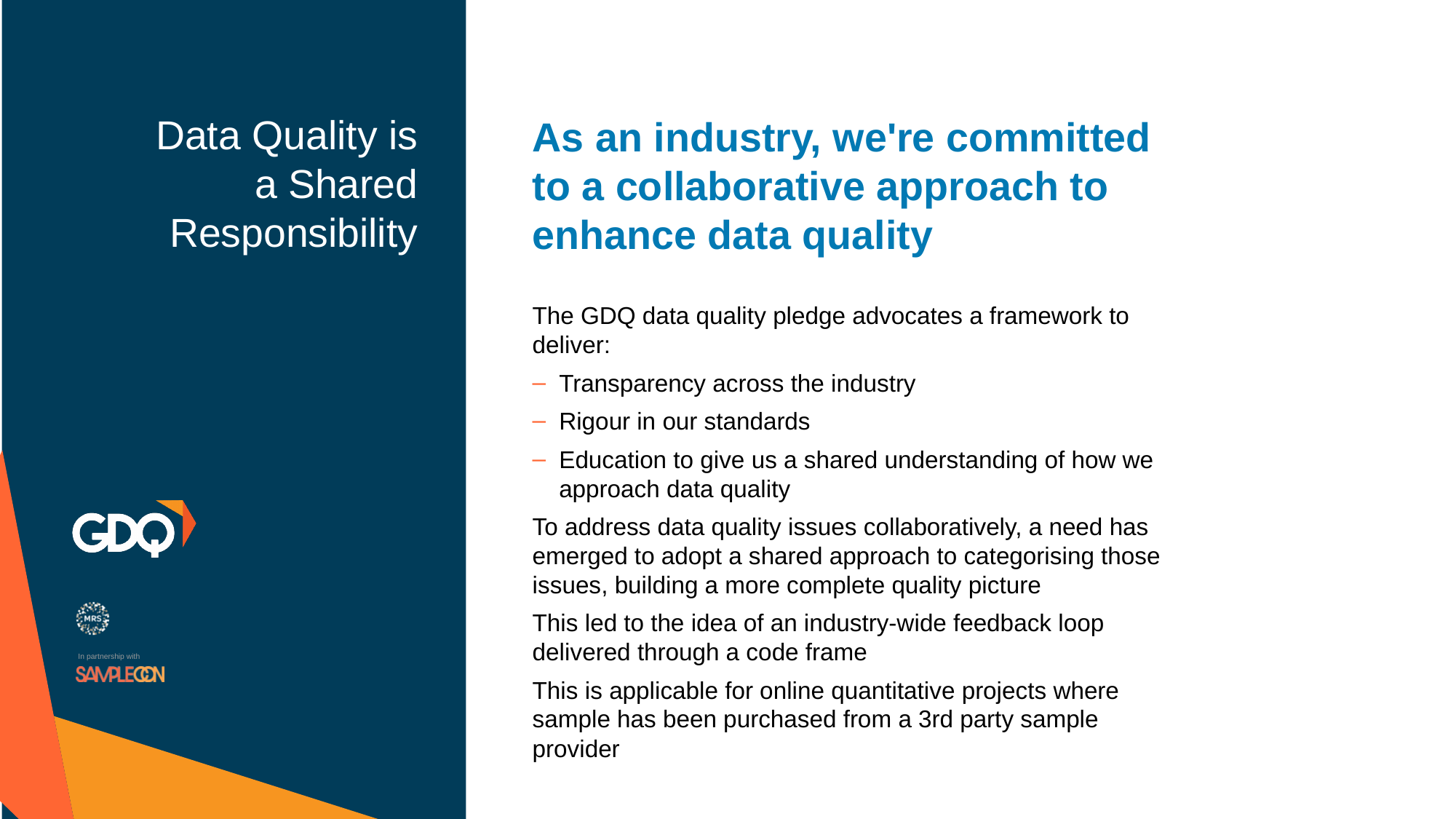

As an industry, we're committed to a collaborative approach to enhance data quality
The GDQ data quality pledge advocates a framework to deliver:
Transparency across the industry
Rigour in our standards
Education to give us a shared understanding of how we approach data quality
To address data quality issues collaboratively, a need has emerged to adopt a shared approach to categorising those issues, building a more complete quality picture
This led to the idea of an industry-wide feedback loop delivered through a code frame
This is applicable for online quantitative projects where sample has been purchased from a 3rd party sample provider

# Data Quality is a Shared Responsibility